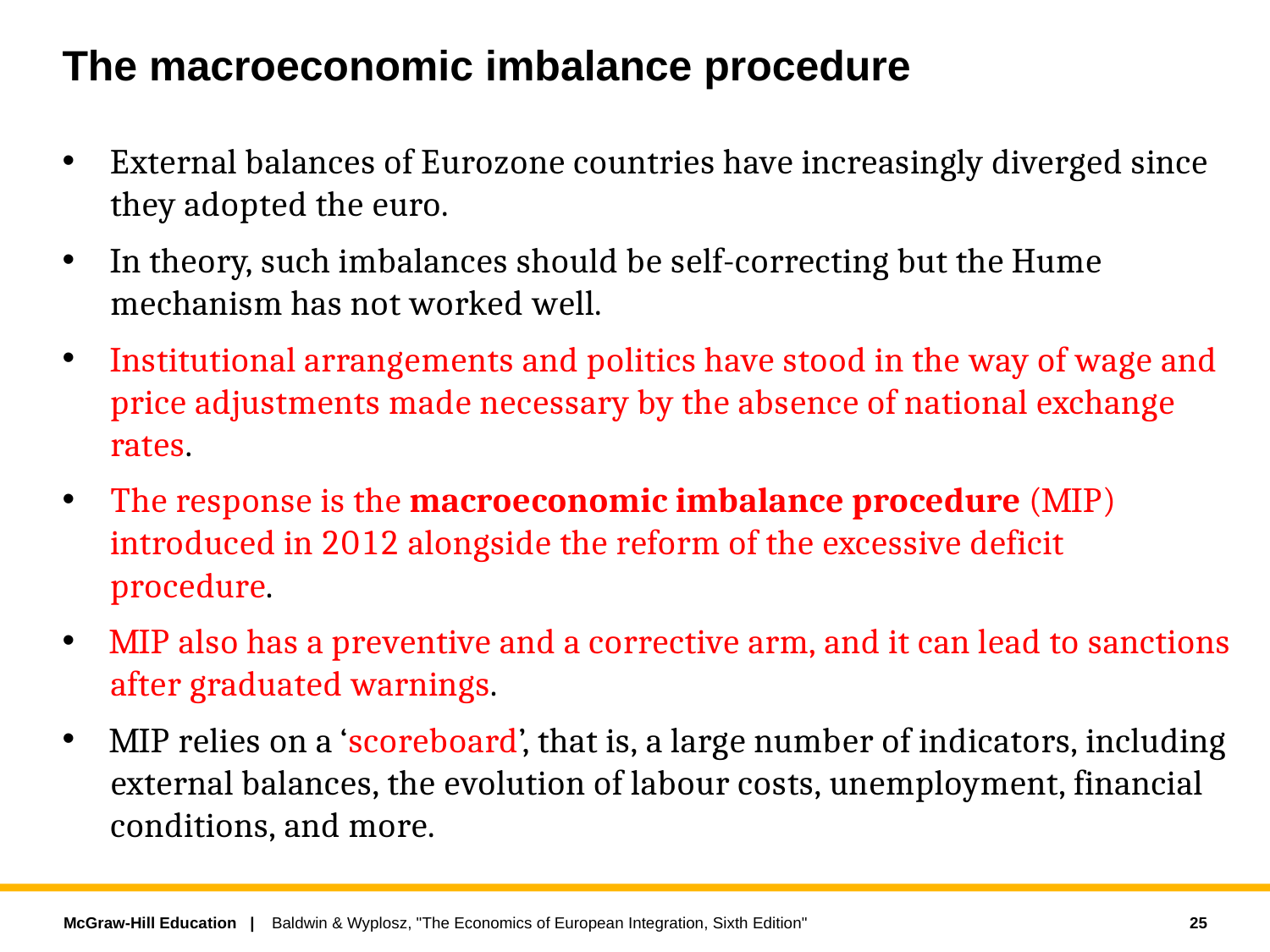

# The macroeconomic imbalance procedure
External balances of Eurozone countries have increasingly diverged since they adopted the euro.
In theory, such imbalances should be self-correcting but the Hume mechanism has not worked well.
Institutional arrangements and politics have stood in the way of wage and price adjustments made necessary by the absence of national exchange rates.
The response is the macroeconomic imbalance procedure (MIP) introduced in 2012 alongside the reform of the excessive deficit procedure.
MIP also has a preventive and a corrective arm, and it can lead to sanctions after graduated warnings.
MIP relies on a ‘scoreboard’, that is, a large number of indicators, including external balances, the evolution of labour costs, unemployment, financial conditions, and more.
25
Baldwin & Wyplosz, "The Economics of European Integration, Sixth Edition"